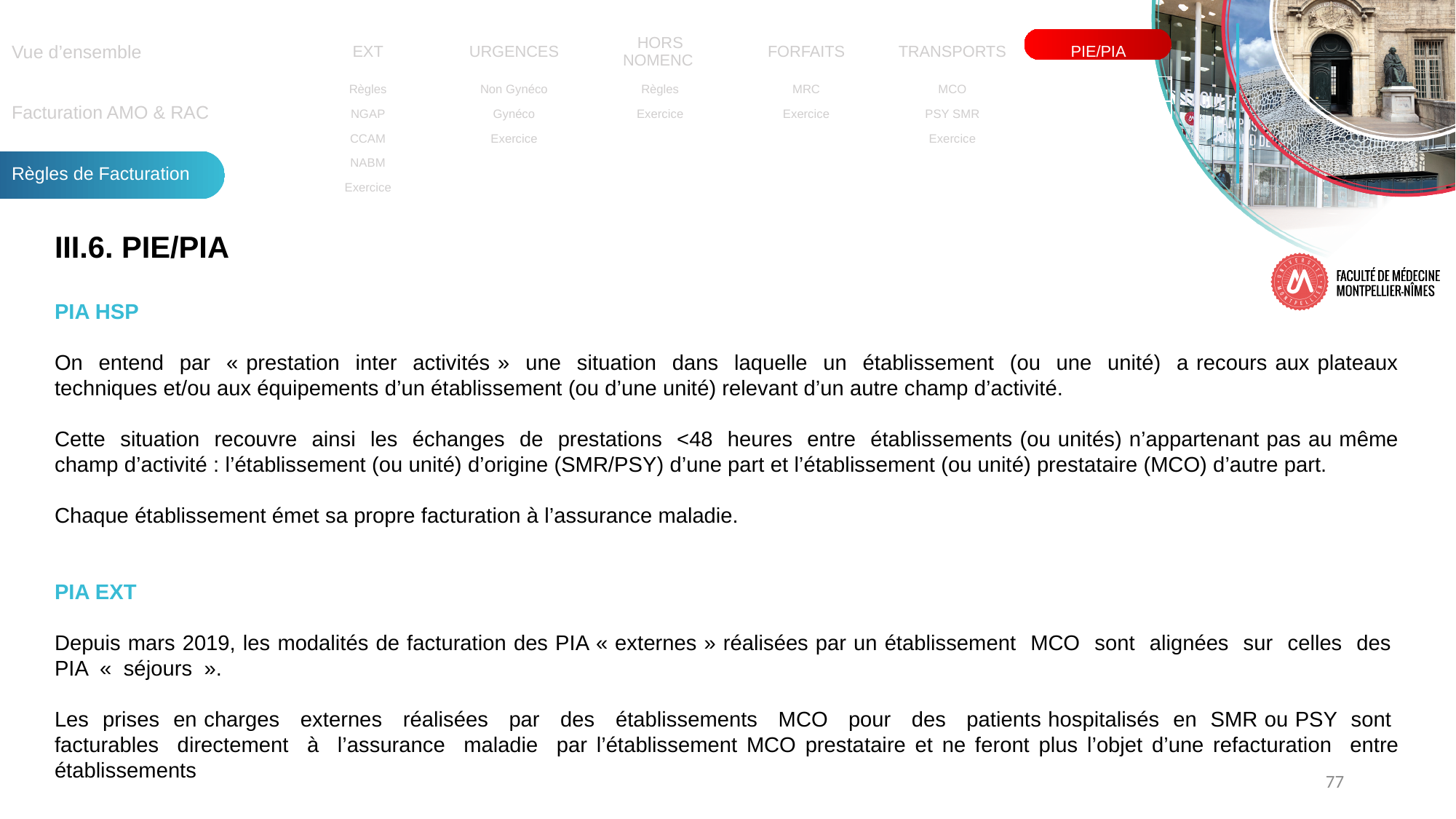

| Vue d’ensemble |
| --- |
| Facturation AMO & RAC |
| Règles de Facturation |
| EXT | URGENCES | HORS NOMENC. | FORFAITS | TRANSPORTS | PIE/PIA |
| --- | --- | --- | --- | --- | --- |

| Règles | Non Gynéco | Règles | MRC | MCO |  |
| --- | --- | --- | --- | --- | --- |
| NGAP | Gynéco | Exercice | Exercice | PSY SMR |  |
| CCAM | Exercice |  |  | Exercice |  |
| NABM |  |  |  |  |  |
| Exercice |  |  |  |  |  |

III.6. PIE/PIA
PIA HSP

On  entend  par  « prestation  inter  activités »  une  situation  dans  laquelle  un  établissement  (ou  une  unité)  a recours aux plateaux techniques et/ou aux équipements d’un établissement (ou d’une unité) relevant d’un autre champ d’activité.

Cette  situation  recouvre  ainsi  les  échanges  de  prestations  <48  heures  entre  établissements (ou unités) n’appartenant pas au même champ d’activité : l’établissement (ou unité) d’origine (SMR/PSY) d’une part et l’établissement (ou unité) prestataire (MCO) d’autre part.

Chaque établissement émet sa propre facturation à l’assurance maladie.

PIA EXT

Depuis mars 2019, les modalités de facturation des PIA « externes » réalisées par un établissement  MCO  sont  alignées  sur  celles  des  PIA  «  séjours  ».

Les  prises  en charges   externes   réalisées   par   des   établissements   MCO   pour   des   patients hospitalisés  en  SMR ou PSY  sont  facturables  directement  à  l’assurance  maladie  par l’établissement MCO prestataire et ne feront plus l’objet d’une refacturation  entre établissements

77